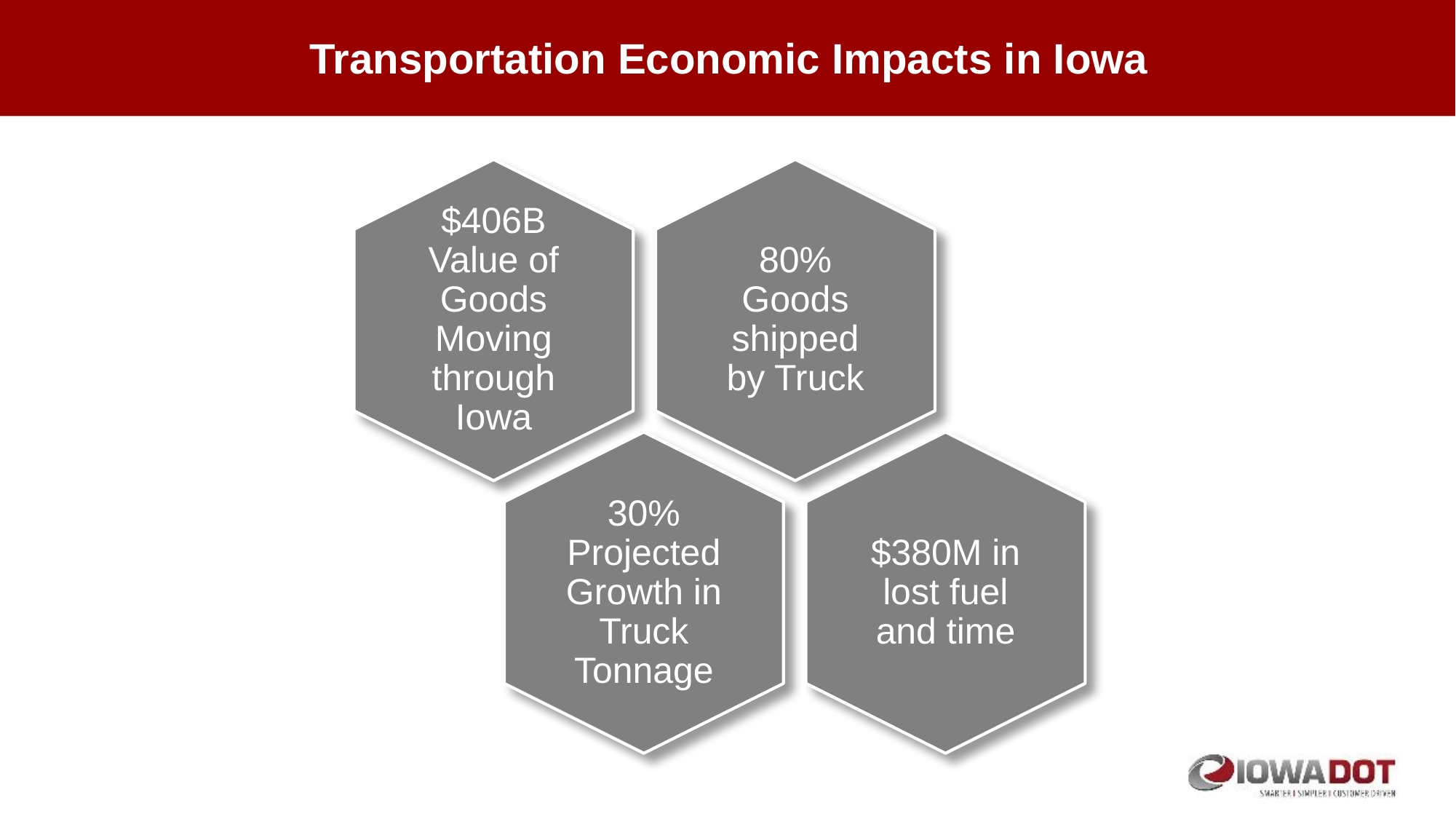

# Transportation Economic Impacts in Iowa
80% Goods shipped by Truck

$406B
Value of Goods Moving through Iowa
30% Projected Growth in Truck Tonnage

$380M in lost fuel and time